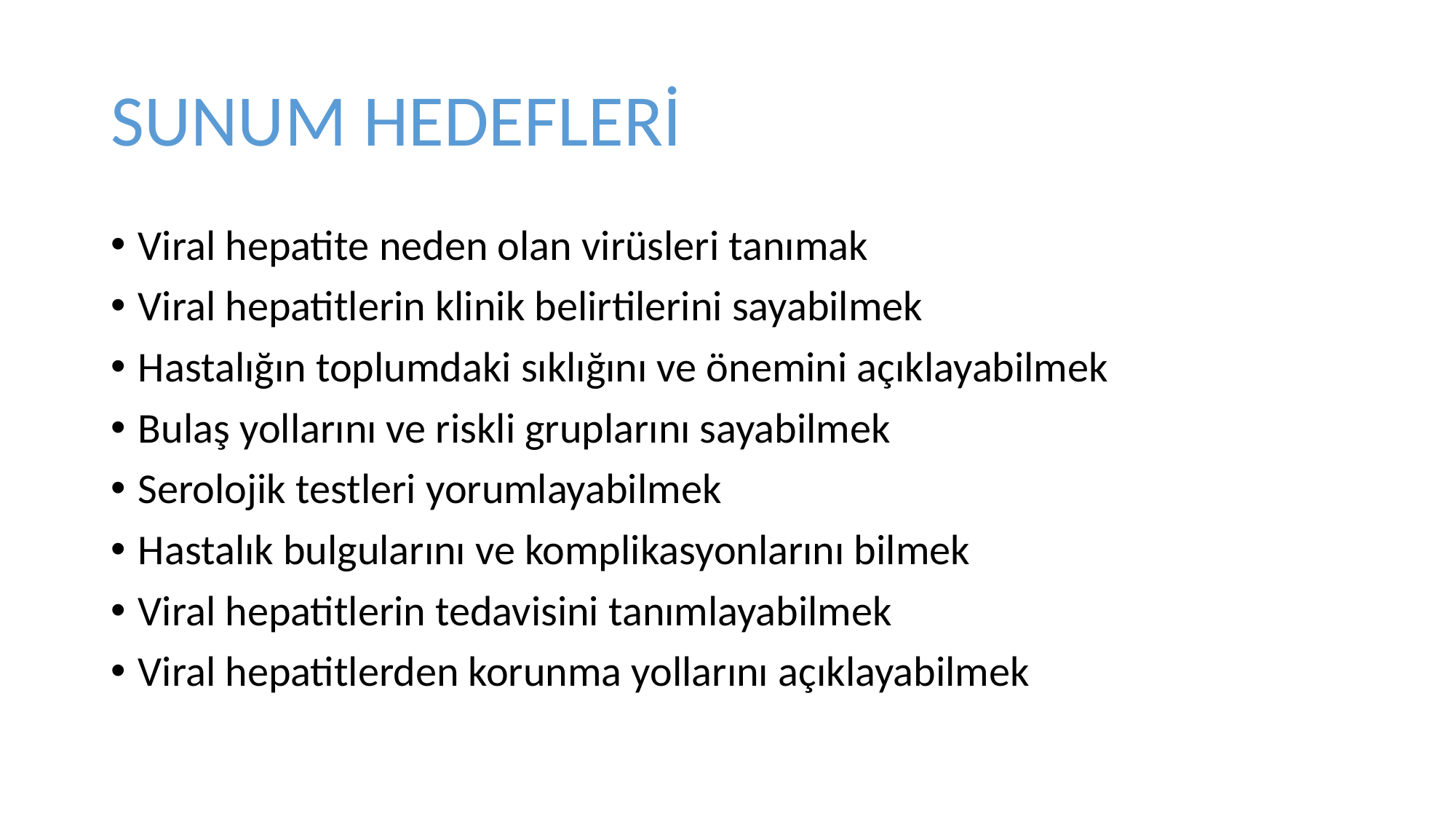

# SUNUM HEDEFLERİ

Viral hepatite neden olan virüsleri tanımak
Viral hepatitlerin klinik belirtilerini sayabilmek
Hastalığın toplumdaki sıklığını ve önemini açıklayabilmek
Bulaş yollarını ve riskli gruplarını sayabilmek
Serolojik testleri yorumlayabilmek
Hastalık bulgularını ve komplikasyonlarını bilmek
Viral hepatitlerin tedavisini tanımlayabilmek
Viral hepatitlerden korunma yollarını açıklayabilmek